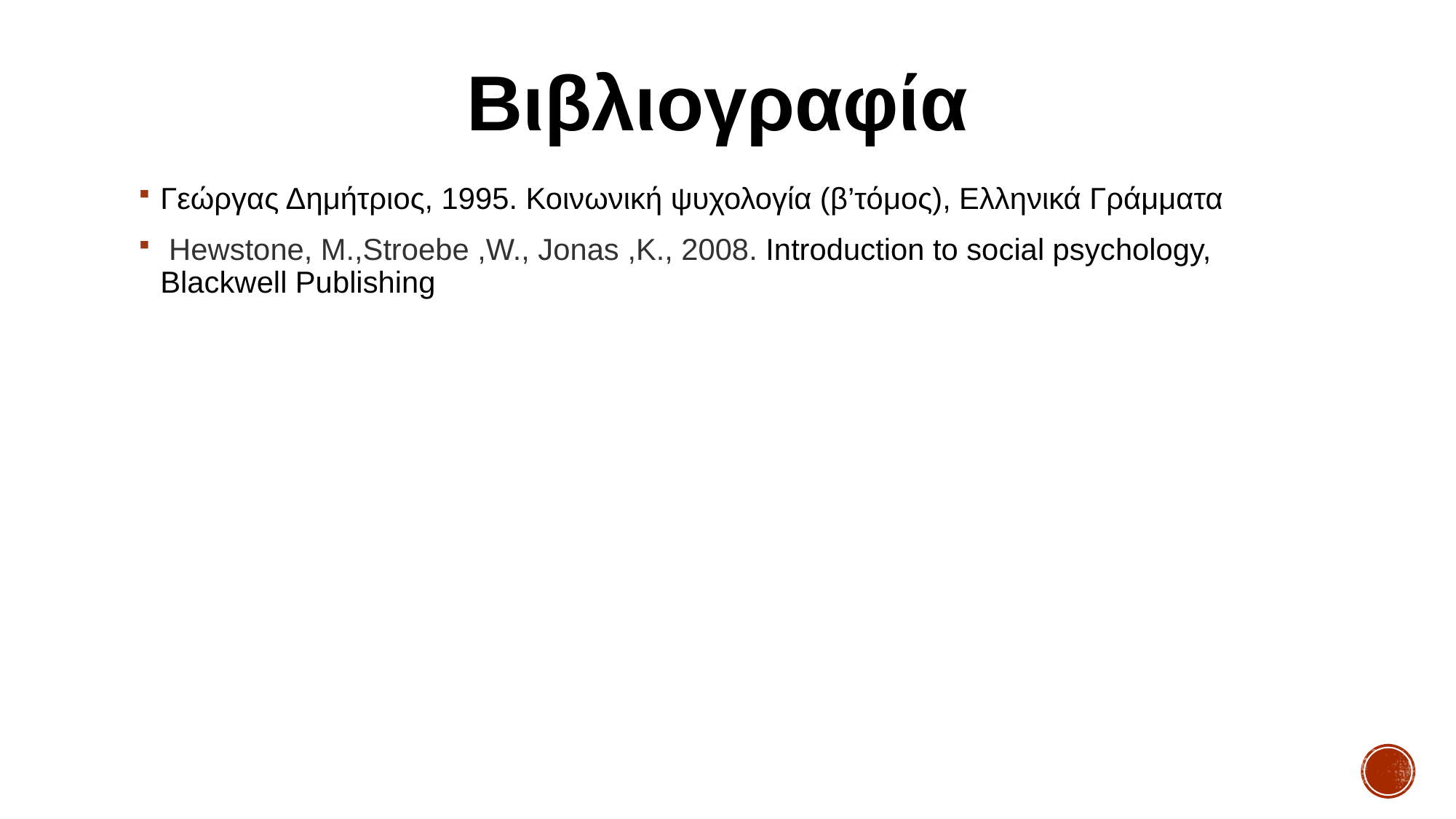

# Βιβλιογραφία
Γεώργας Δημήτριος, 1995. Κοινωνική ψυχολογία (β’τόμος), Ελληνικά Γράμματα
 Hewstone, M.,Stroebe ,W., Jonas ,K., 2008. Introduction to social psychology, Blackwell Publishing